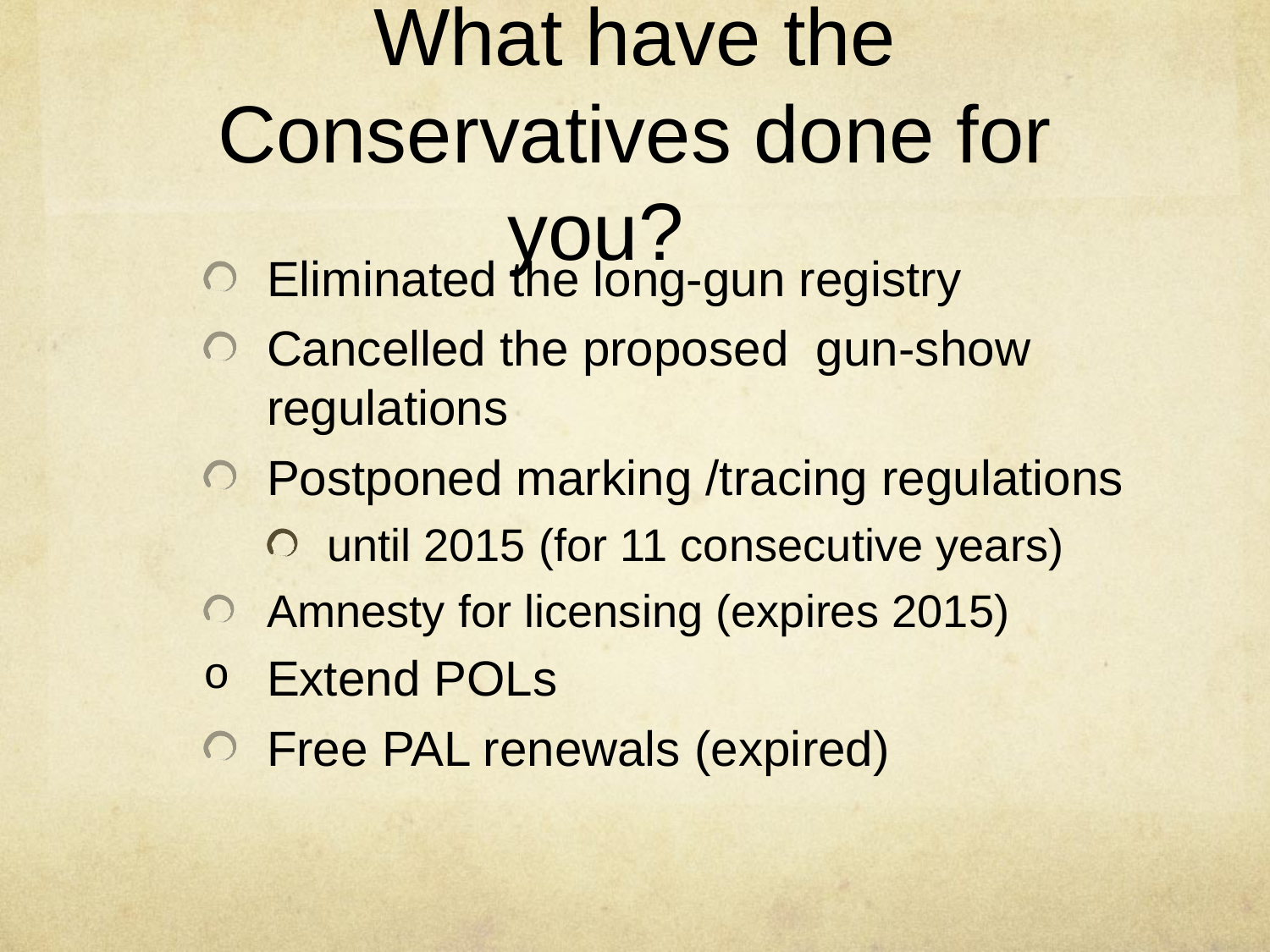

# What have the Conservatives done for you?
Eliminated the long-gun registry
Cancelled the proposed  gun-show regulations
Postponed marking /tracing regulations
 until 2015 (for 11 consecutive years)
Amnesty for licensing (expires 2015)
Extend POLs
Free PAL renewals (expired)